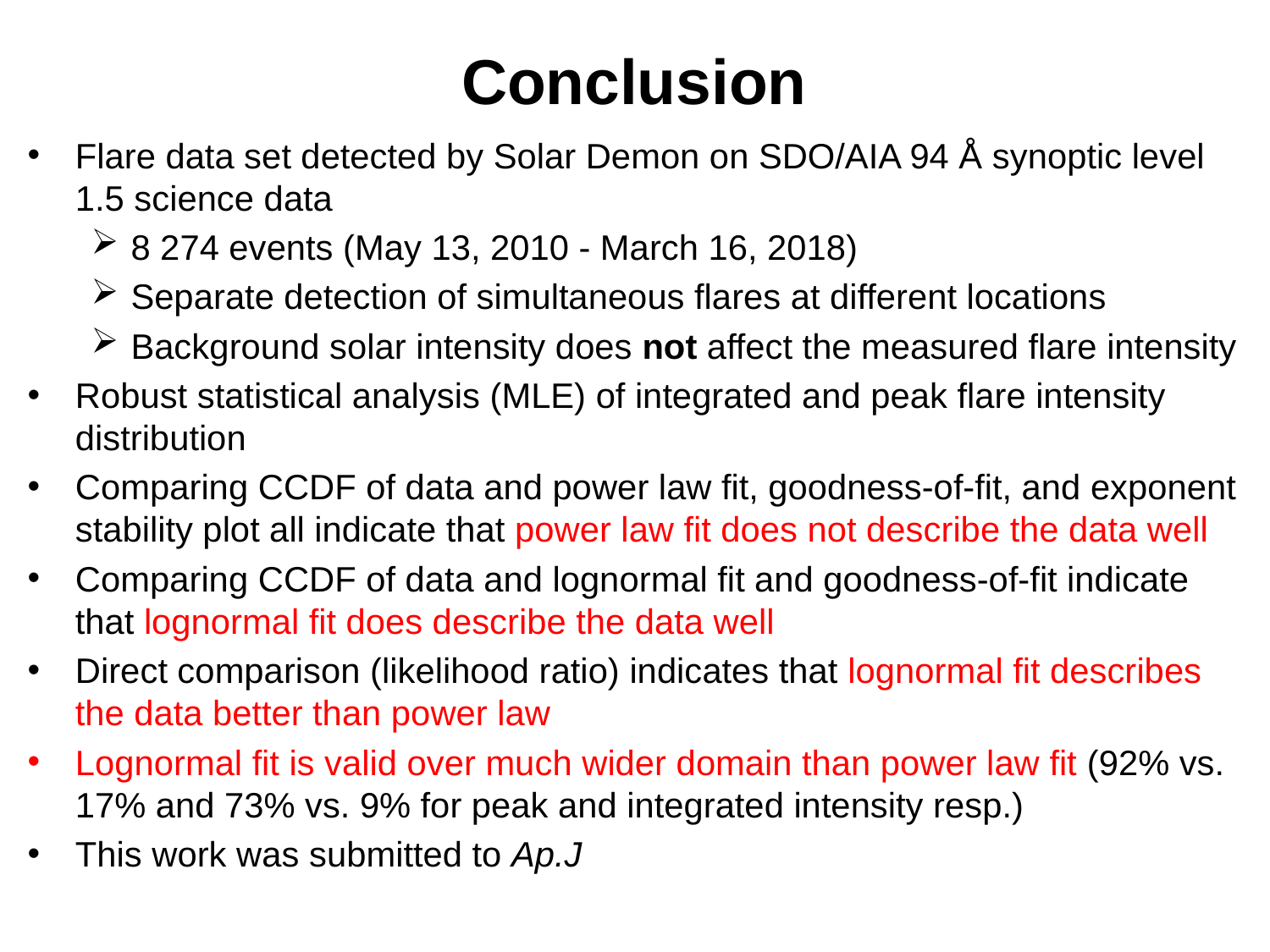

Conclusion
Flare data set detected by Solar Demon on SDO/AIA 94 Å synoptic level 1.5 science data
8 274 events (May 13, 2010 - March 16, 2018)
Separate detection of simultaneous flares at different locations
Background solar intensity does not affect the measured flare intensity
Robust statistical analysis (MLE) of integrated and peak flare intensity distribution
Comparing CCDF of data and power law fit, goodness-of-fit, and exponent stability plot all indicate that power law fit does not describe the data well
Comparing CCDF of data and lognormal fit and goodness-of-fit indicate that lognormal fit does describe the data well
Direct comparison (likelihood ratio) indicates that lognormal fit describes the data better than power law
Lognormal fit is valid over much wider domain than power law fit (92% vs. 17% and 73% vs. 9% for peak and integrated intensity resp.)
This work was submitted to Ap.J